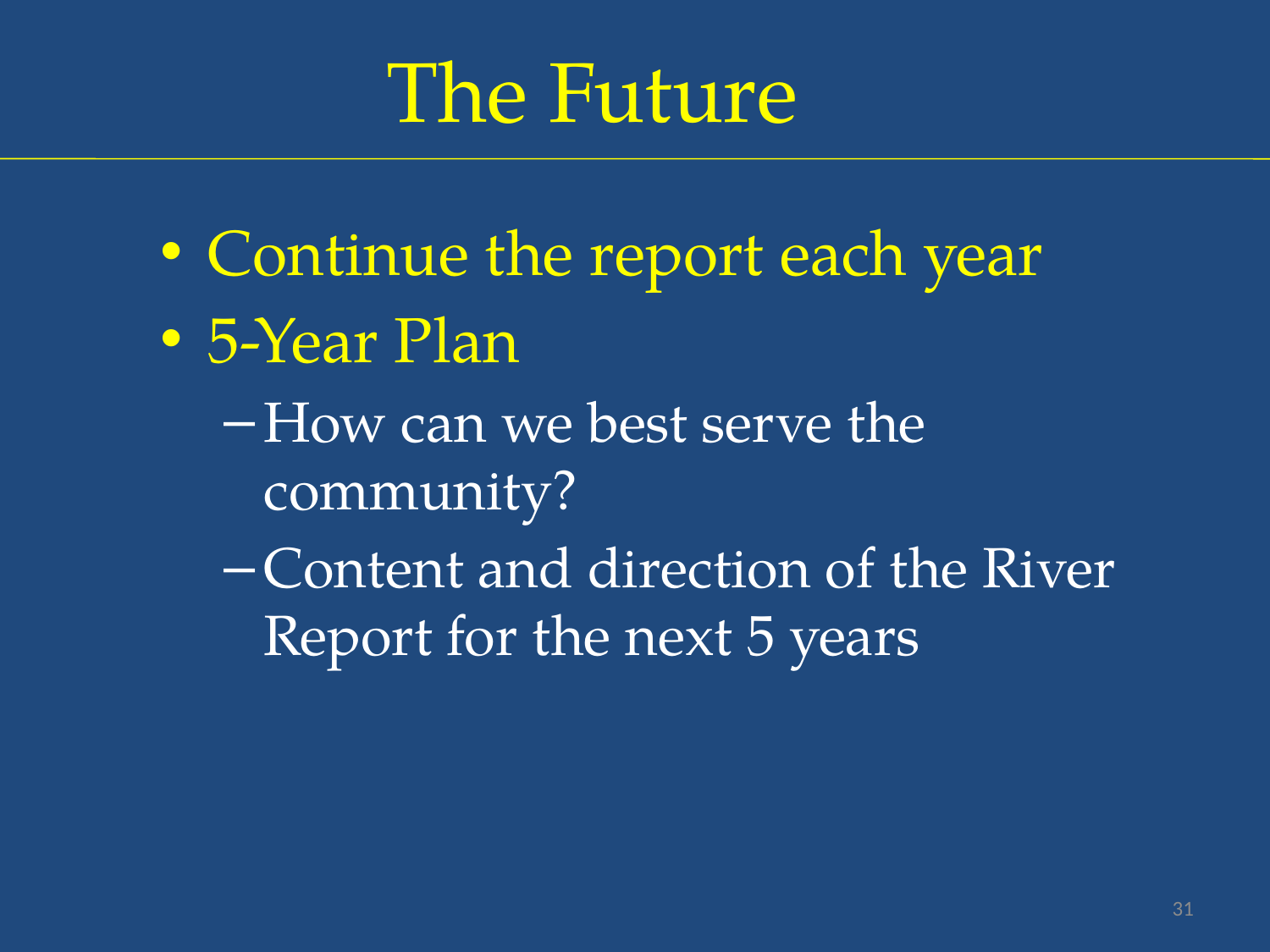

The Future
Continue the report each year
5-Year Plan
How can we best serve the community?
Content and direction of the River Report for the next 5 years
31